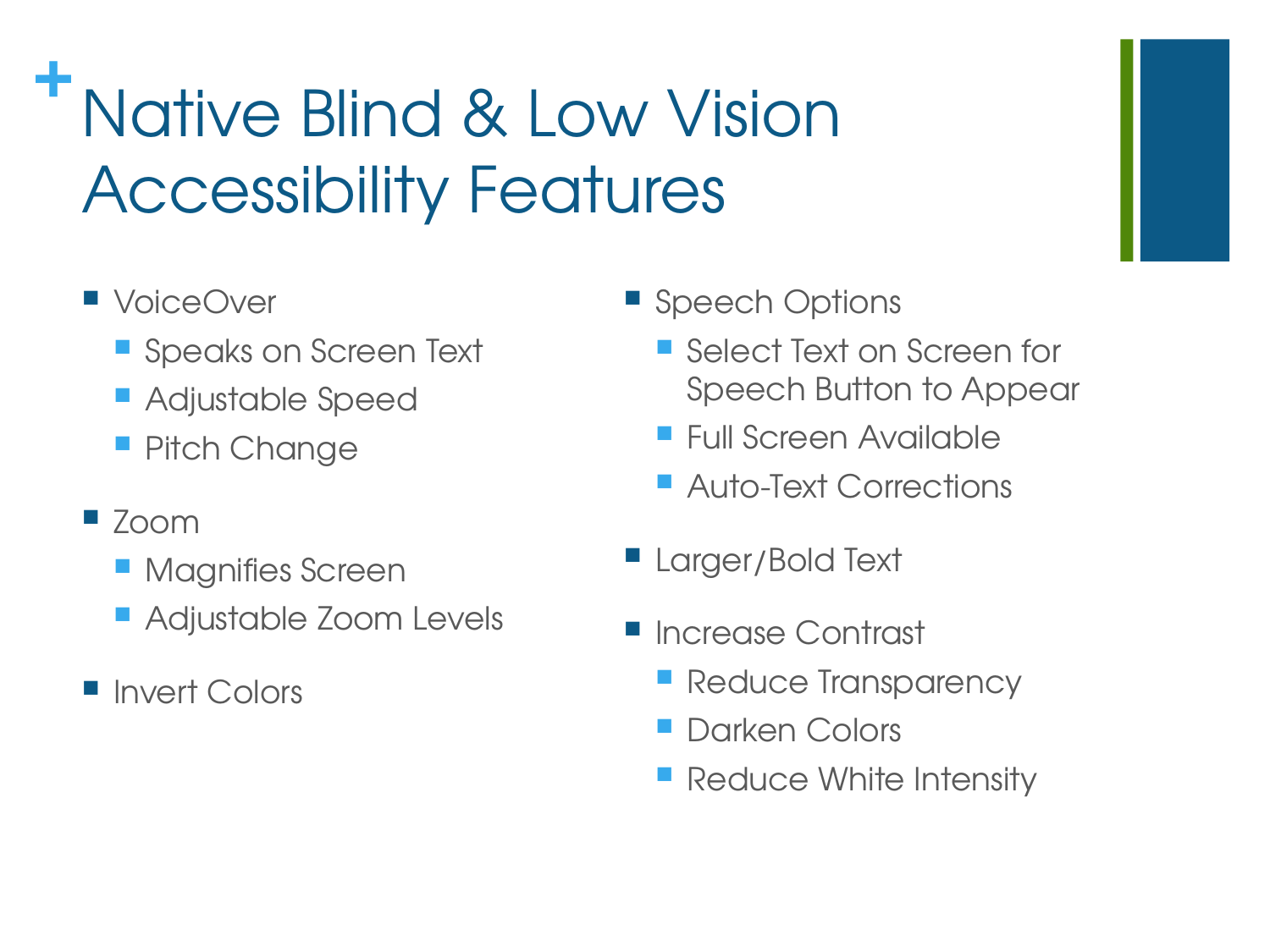

# Native Blind & Low Vision Accessibility Features
VoiceOver
Speaks on Screen Text
Adjustable Speed
Pitch Change
Zoom
Magnifies Screen
Adjustable Zoom Levels
Invert Colors
Speech Options
Select Text on Screen for Speech Button to Appear
Full Screen Available
Auto-Text Corrections
Larger/Bold Text
Increase Contrast
Reduce Transparency
Darken Colors
Reduce White Intensity